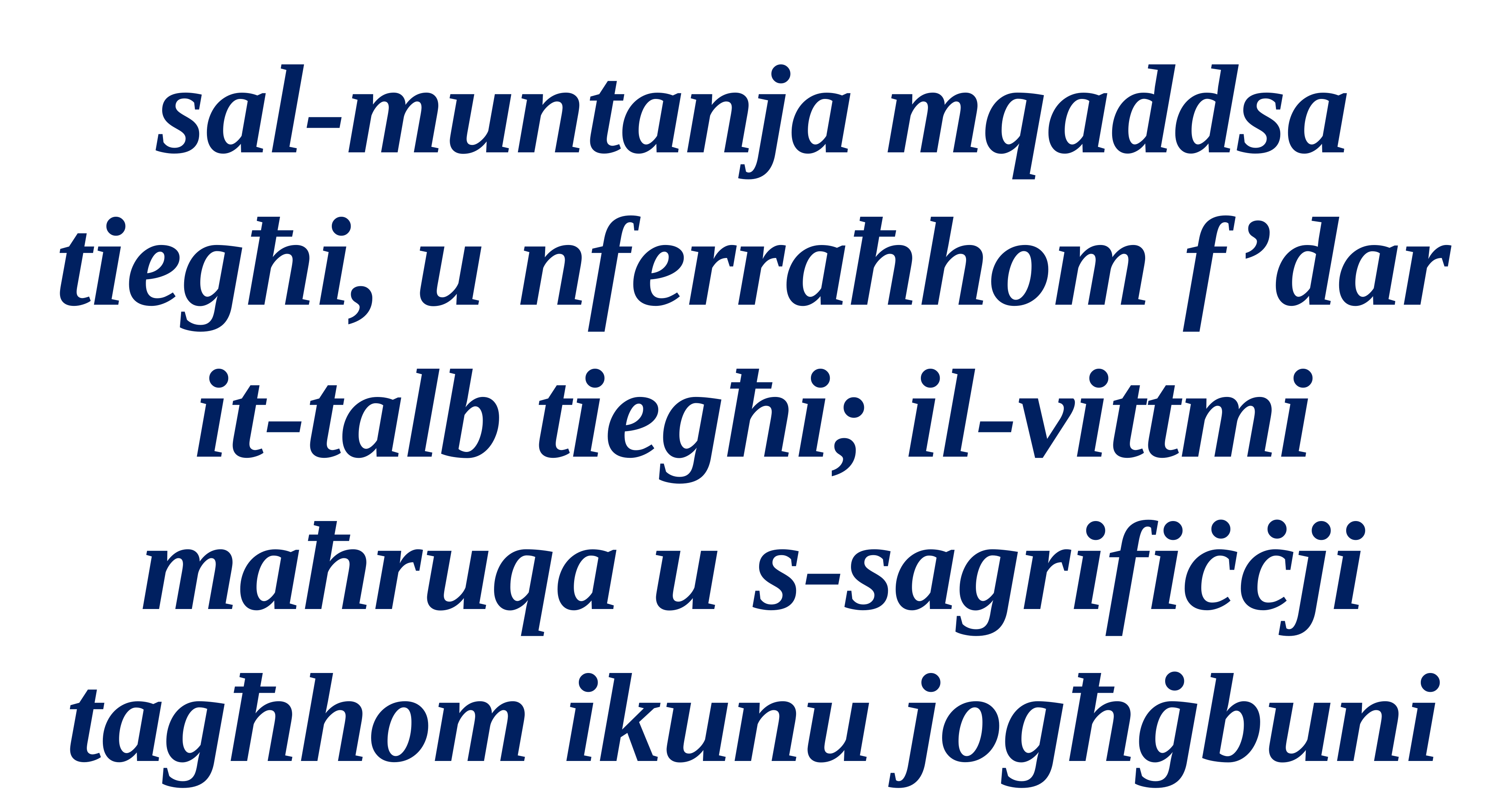

sal-muntanja mqaddsa tiegħi, u nferraħhom f’dar it-talb tiegħi; il-vittmi maħruqa u s-sagrifiċċji tagħhom ikunu jogħġbuni